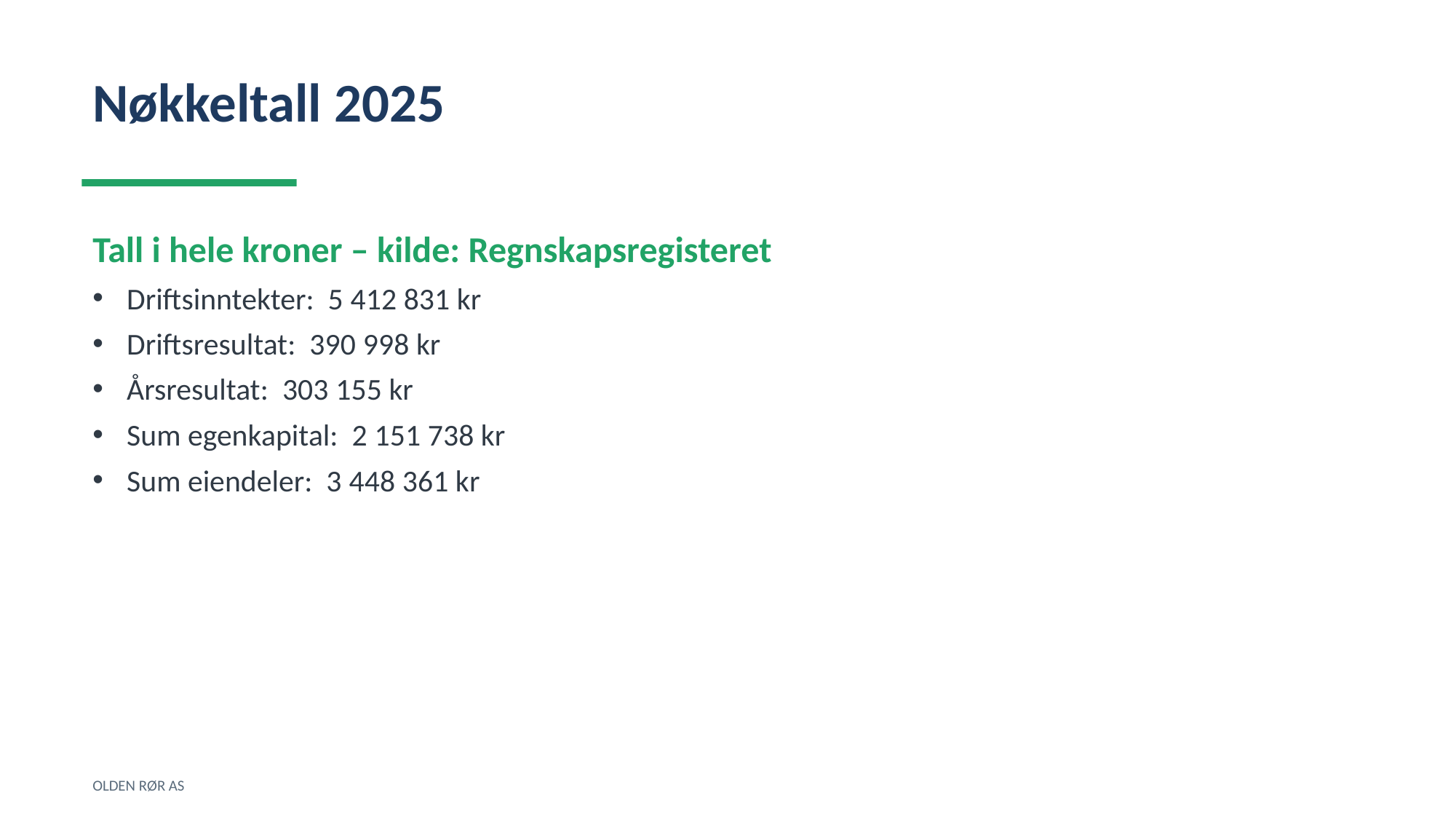

Nøkkeltall 2025

Tall i hele kroner – kilde: Regnskapsregisteret
Driftsinntekter:  5 412 831 kr
Driftsresultat:  390 998 kr
Årsresultat:  303 155 kr
Sum egenkapital:  2 151 738 kr
Sum eiendeler:  3 448 361 kr
OLDEN RØR AS